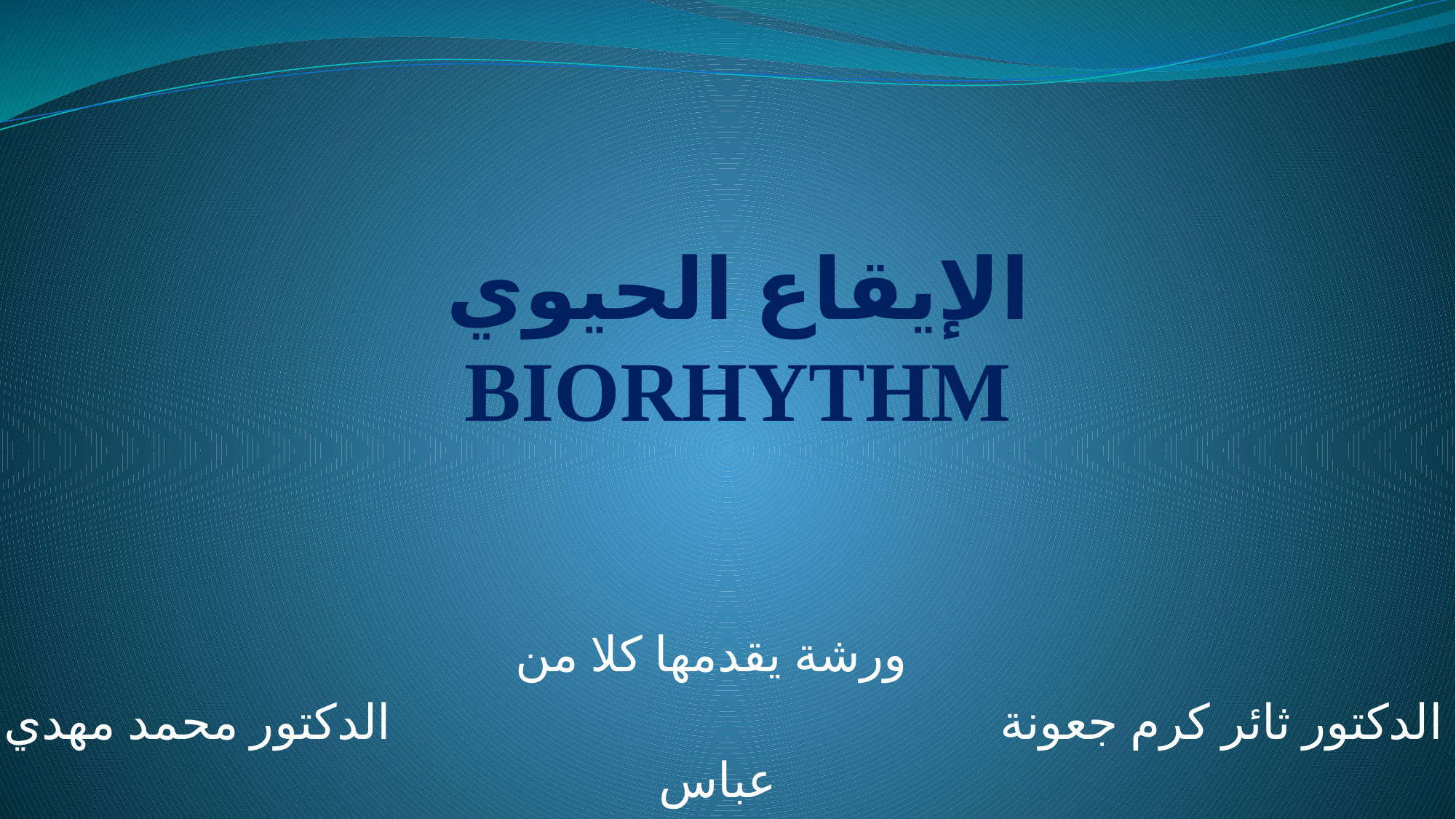

# الإيقاع الحيوي BIORHYTHM
ورشة يقدمها كلا من
الدكتور ثائر كرم جعونة                                                  الدكتور محمد مهدي عباس